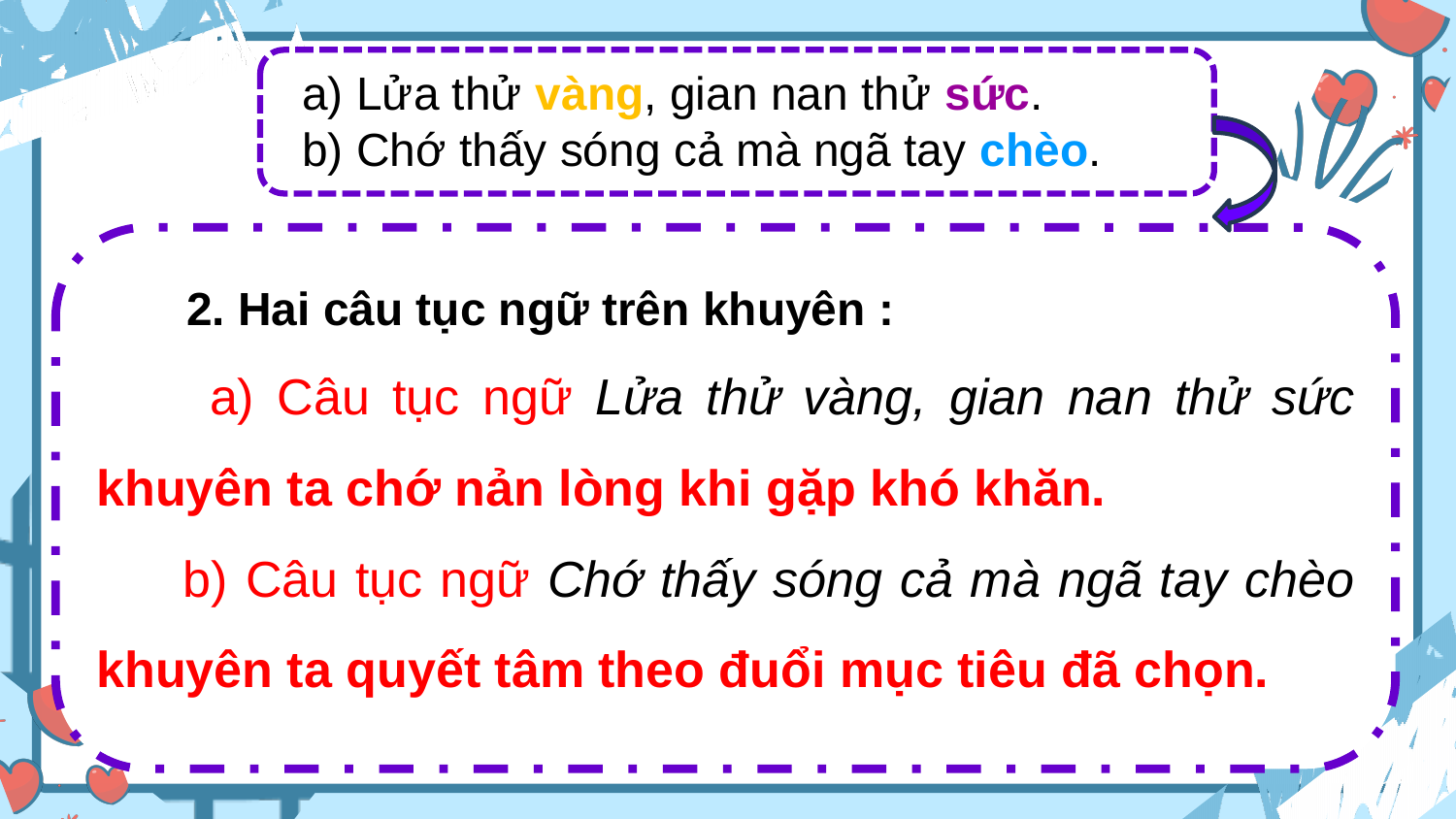

a) Lửa thử vàng, gian nan thử sức.
b) Chớ thấy sóng cả mà ngã tay chèo.

       2. Hai câu tục ngữ trên khuyên :
     a) Câu tục ngữ Lửa thử vàng, gian nan thử sức khuyên ta chớ nản lòng khi gặp khó khăn.
     b) Câu tục ngữ Chớ thấy sóng cả mà ngã tay chèo khuyên ta quyết tâm theo đuổi mục tiêu đã chọn.